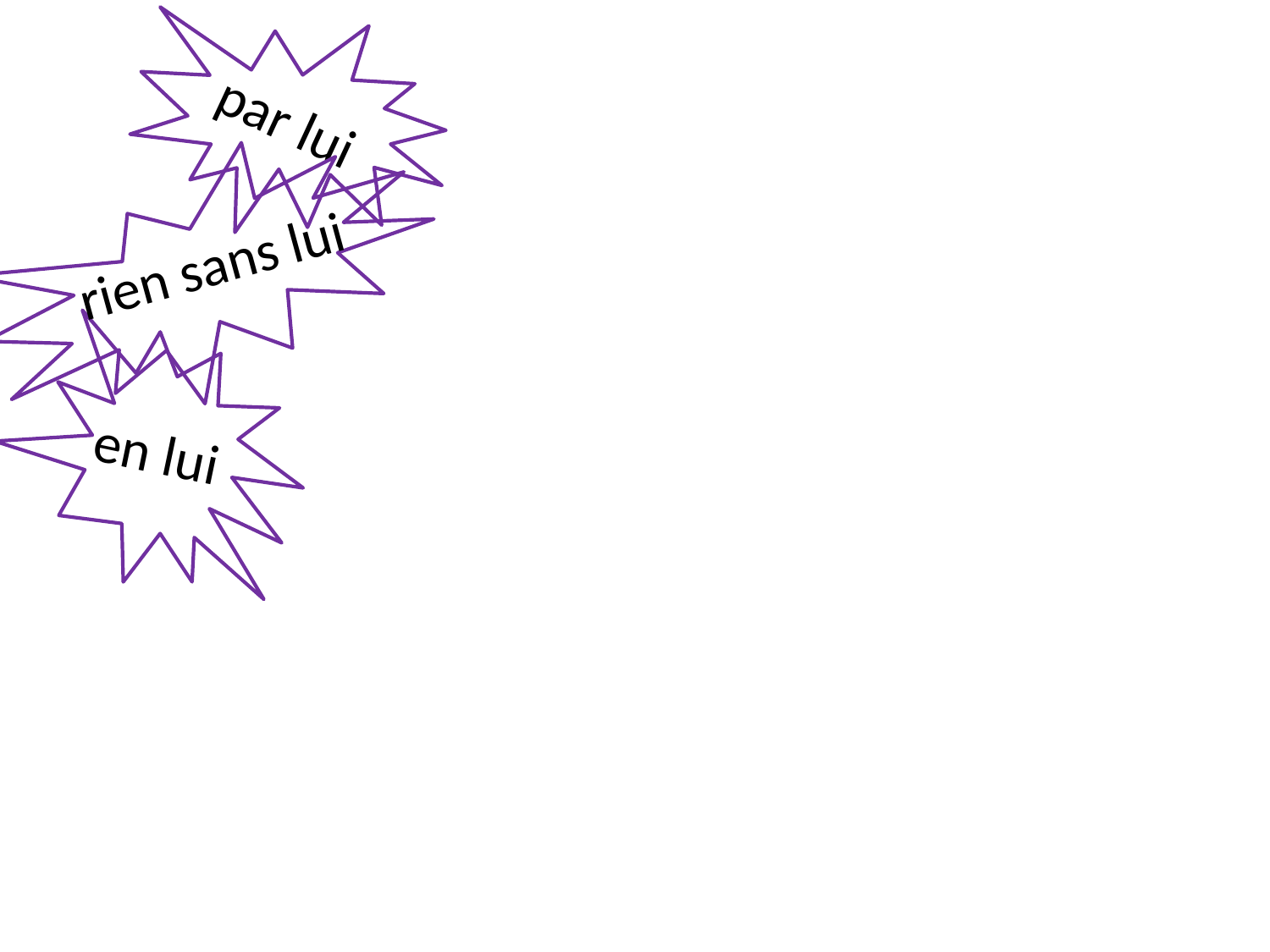

par lui

rien sans lui

en lui